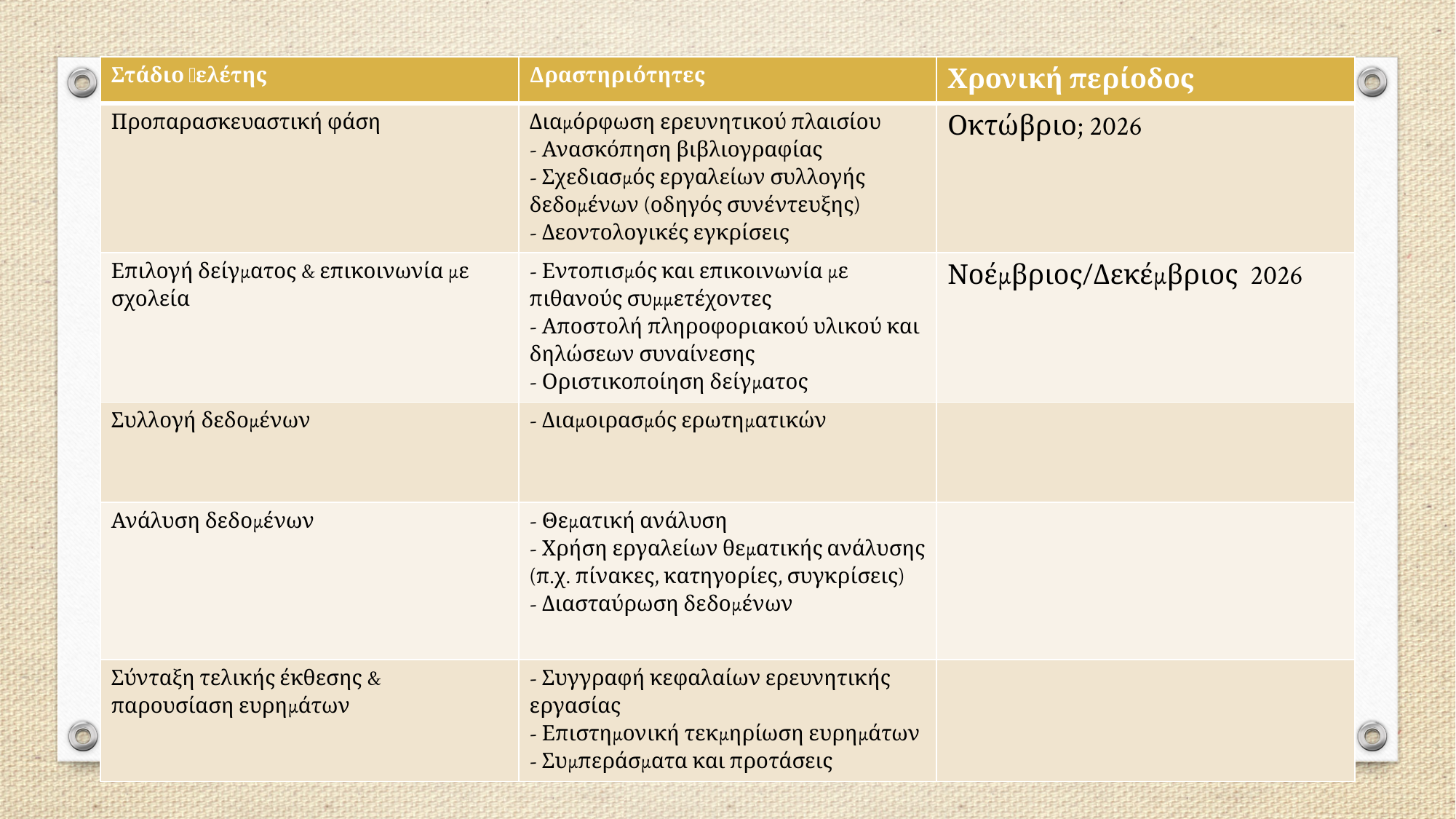

| Στάδιο μελέτης | Δραστηριότητες | Χρονική περίοδος |
| --- | --- | --- |
| Προπαρασκευαστική φάση | Διαμόρφωση ερευνητικού πλαισίου - Ανασκόπηση βιβλιογραφίας - Σχεδιασμός εργαλείων συλλογής δεδομένων (οδηγός συνέντευξης) - Δεοντολογικές εγκρίσεις | Οκτώβριο; 2026 |
| Επιλογή δείγματος & επικοινωνία με σχολεία | - Εντοπισμός και επικοινωνία με πιθανούς συμμετέχοντες - Αποστολή πληροφοριακού υλικού και δηλώσεων συναίνεσης - Οριστικοποίηση δείγματος | Νοέμβριος/Δεκέμβριος 2026 |
| Συλλογή δεδομένων | - Διαμοιρασμός ερωτηματικών |  |
| Ανάλυση δεδομένων | - Θεματική ανάλυση - Χρήση εργαλείων θεματικής ανάλυσης (π.χ. πίνακες, κατηγορίες, συγκρίσεις) - Διασταύρωση δεδομένων |  |
| Σύνταξη τελικής έκθεσης & παρουσίαση ευρημάτων | - Συγγραφή κεφαλαίων ερευνητικής εργασίας - Επιστημονική τεκμηρίωση ευρημάτων - Συμπεράσματα και προτάσεις |  |
#